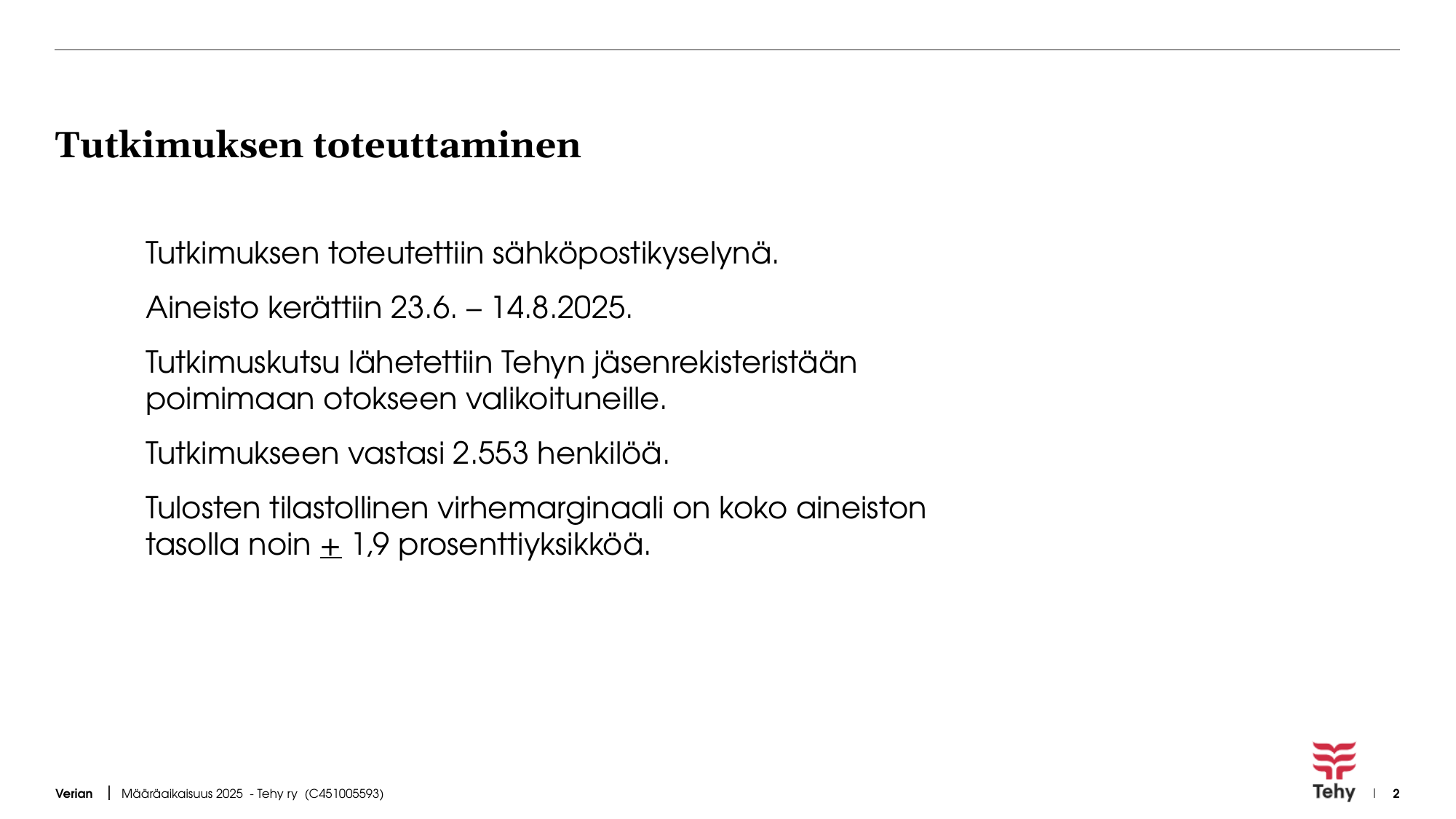

#

Tutkimuksen toteuttaminen

Tutkimuksen toteutettiin sähköpostikyselynä.
Aineisto kerättiin 23.6. – 14.8.2025.
Tutkimuskutsu lähetettiin Tehyn jäsenrekisteristään poimimaan otokseen valikoituneille.
Tutkimukseen vastasi 2.553 henkilöä.
Tulosten tilastollinen virhemarginaali on koko aineiston tasolla noin + 1,9 prosenttiyksikköä.

Määräaikaisuus 2025  - Tehy ry  (C451005593)
2